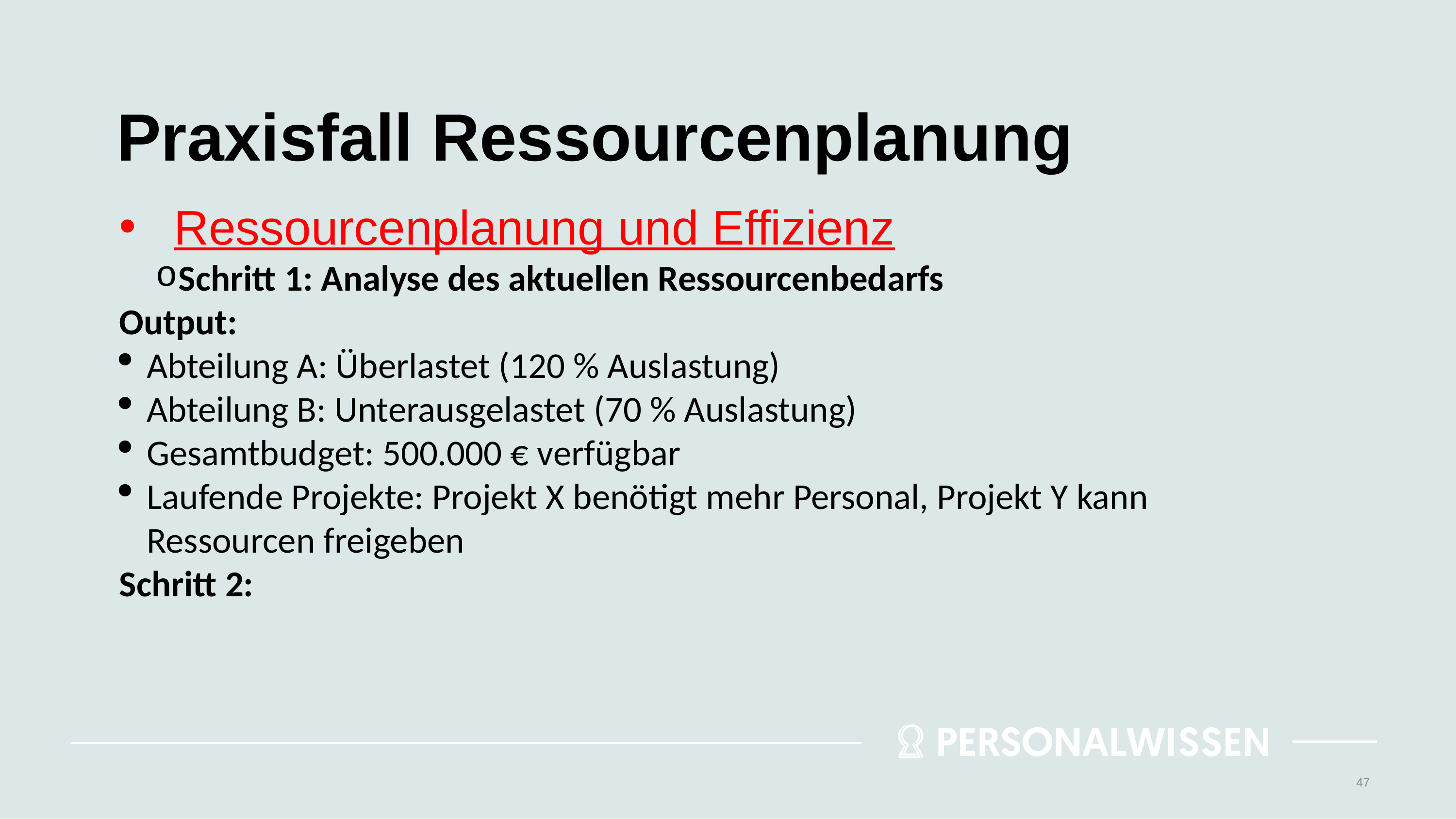

# Praxisfall Ressourcenplanung
Ressourcenplanung und Effizienz
Schritt 1: Analyse des aktuellen Ressourcenbedarfs
Output:
Abteilung A: Überlastet (120 % Auslastung)
Abteilung B: Unterausgelastet (70 % Auslastung)
Gesamtbudget: 500.000 € verfügbar
Laufende Projekte: Projekt X benötigt mehr Personal, Projekt Y kann Ressourcen freigeben
Schritt 2:

47